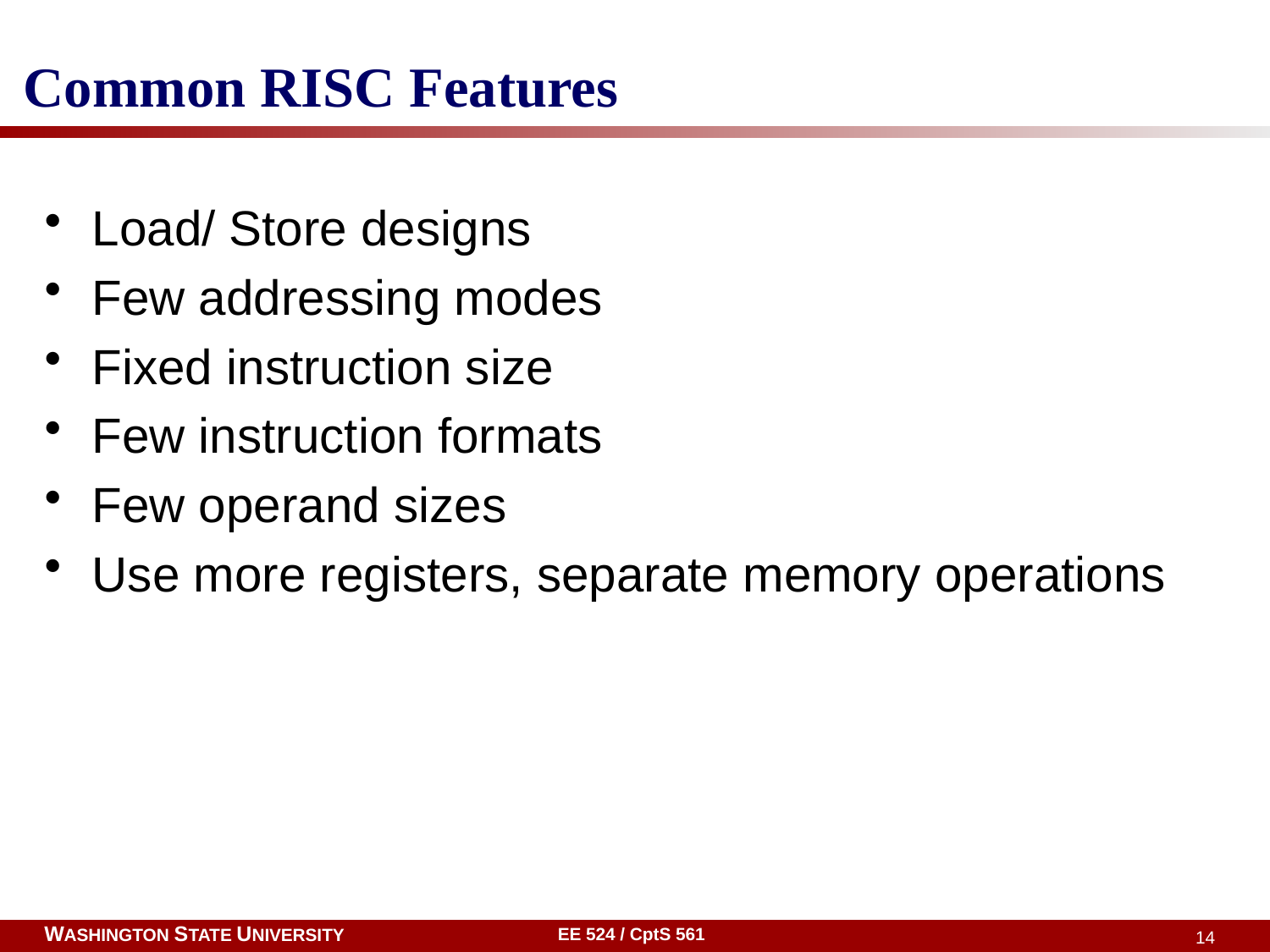

# Common RISC Features
Load/ Store designs
Few addressing modes
Fixed instruction size
Few instruction formats
Few operand sizes
Use more registers, separate memory operations
EE 524 / CptS 561
14